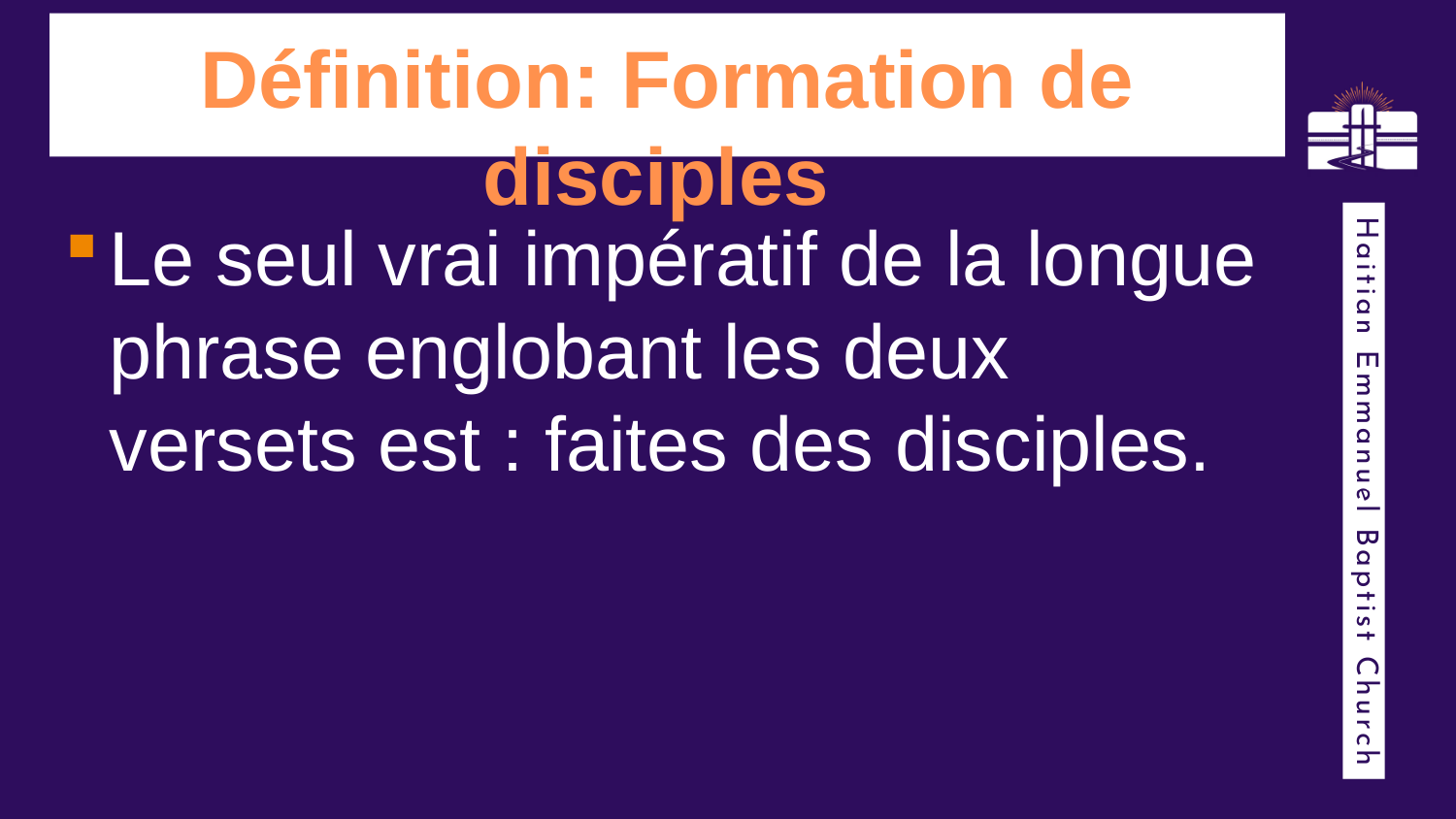

# Définition: Formation de disciples
Le seul vrai impératif de la longue phrase englobant les deux versets est : faites des disciples.